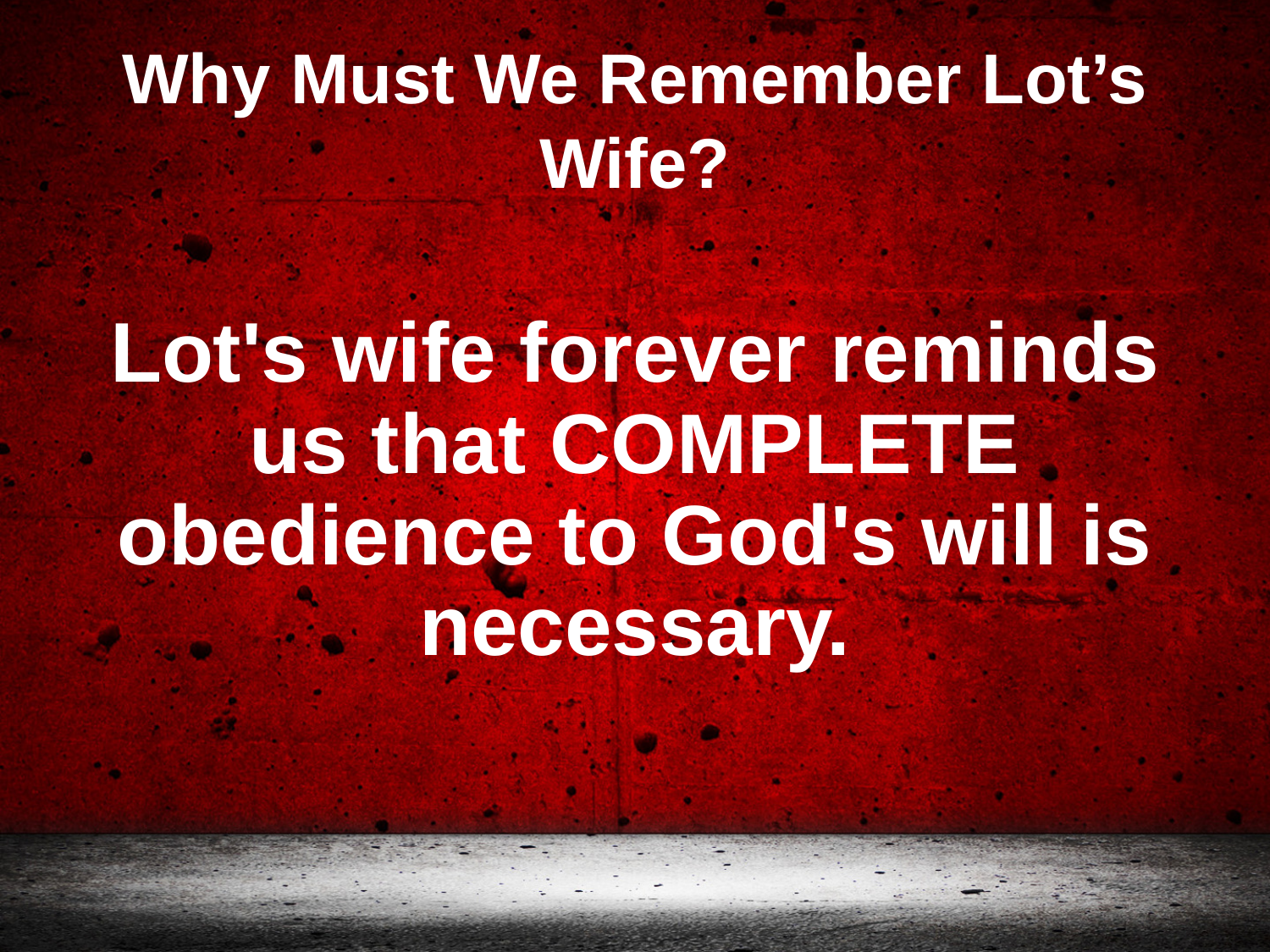

# Why Must We Remember Lot’s Wife?

Lot's wife forever reminds us that COMPLETE obedience to God's will is necessary.